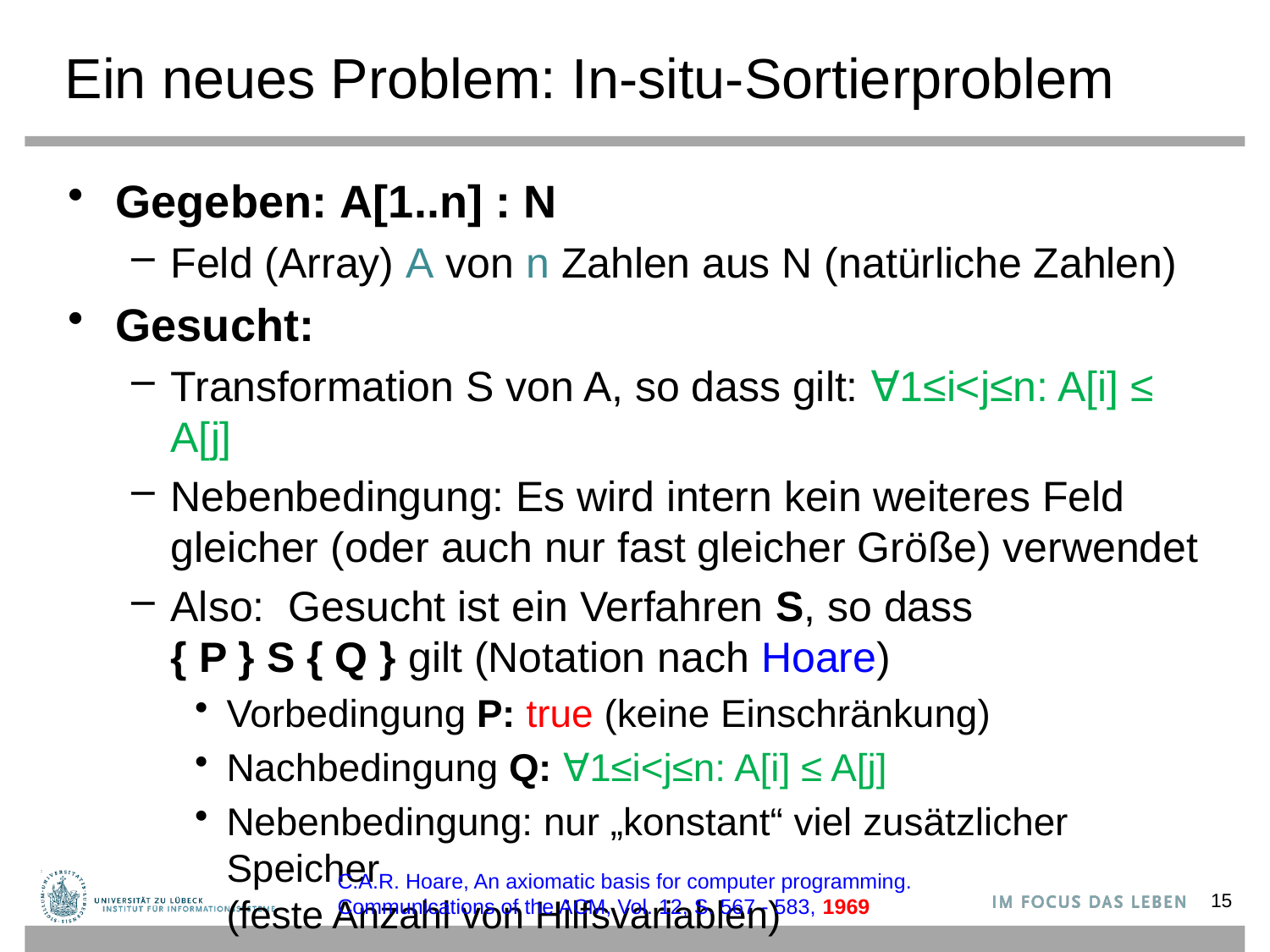

# Ein neues Problem: In-situ-Sortierproblem
Gegeben: A[1..n] : N
Feld (Array) A von n Zahlen aus N (natürliche Zahlen)
Gesucht:
Transformation S von A, so dass gilt: ∀1≤i<j≤n: A[i] ≤ A[j]
Nebenbedingung: Es wird intern kein weiteres Feld gleicher (oder auch nur fast gleicher Größe) verwendet
Also:  Gesucht ist ein Verfahren S, so dass
{ P } S { Q } gilt (Notation nach Hoare)
Vorbedingung P: true (keine Einschränkung)
Nachbedingung Q: ∀1≤i<j≤n: A[i] ≤ A[j]
Nebenbedingung: nur „konstant“ viel zusätzlicher Speicher
(feste Anzahl von Hilfsvariablen)
C.A.R. Hoare, An axiomatic basis for computer programming. Communications of the ACM, Vol. 12, S. 567 - 583, 1969
15